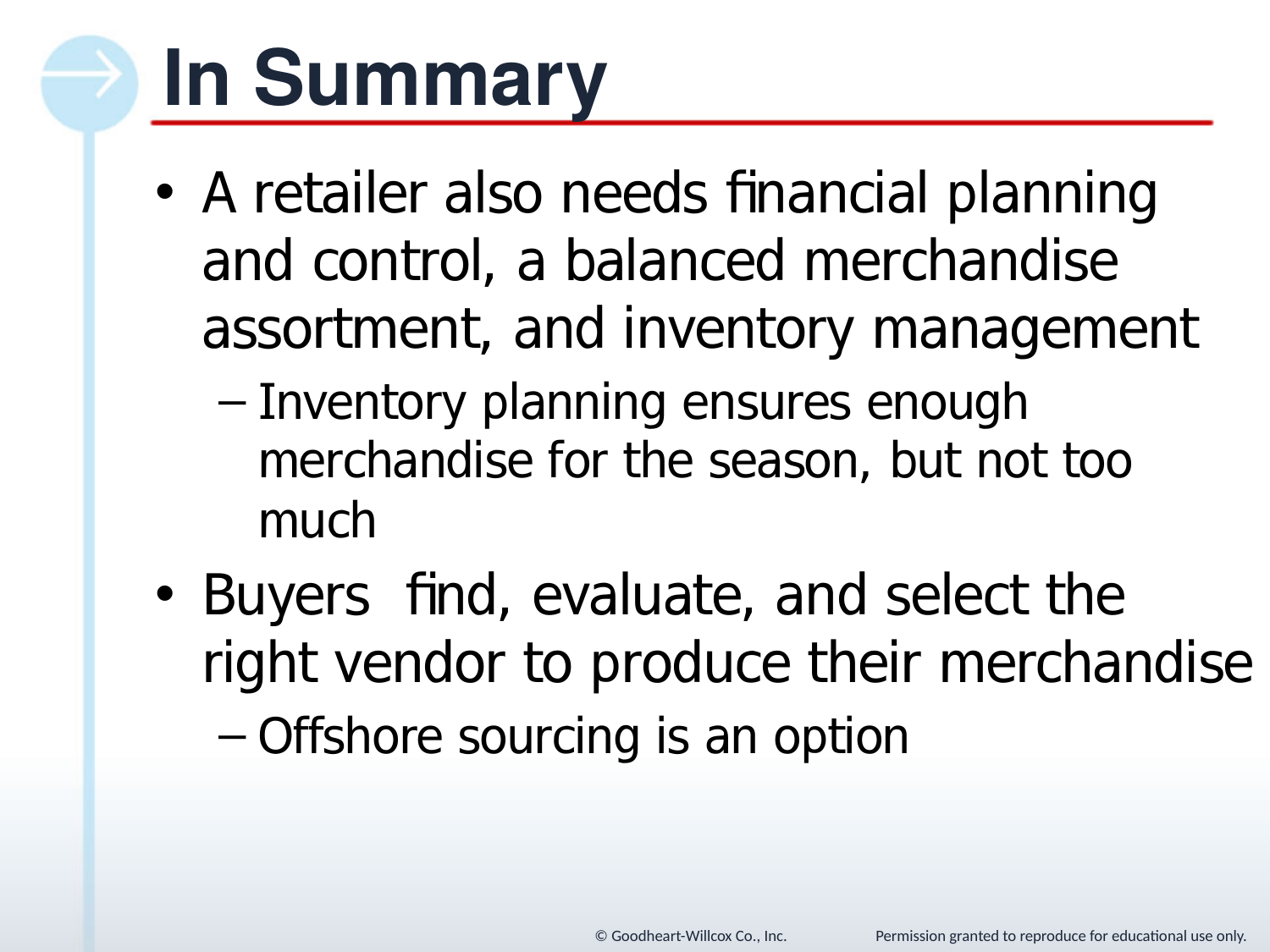

# In Summary
A retailer also needs financial planning and control, a balanced merchandise assortment, and inventory management
Inventory planning ensures enough merchandise for the season, but not too much
Buyers  find, evaluate, and select the right vendor to produce their merchandise
Offshore sourcing is an option